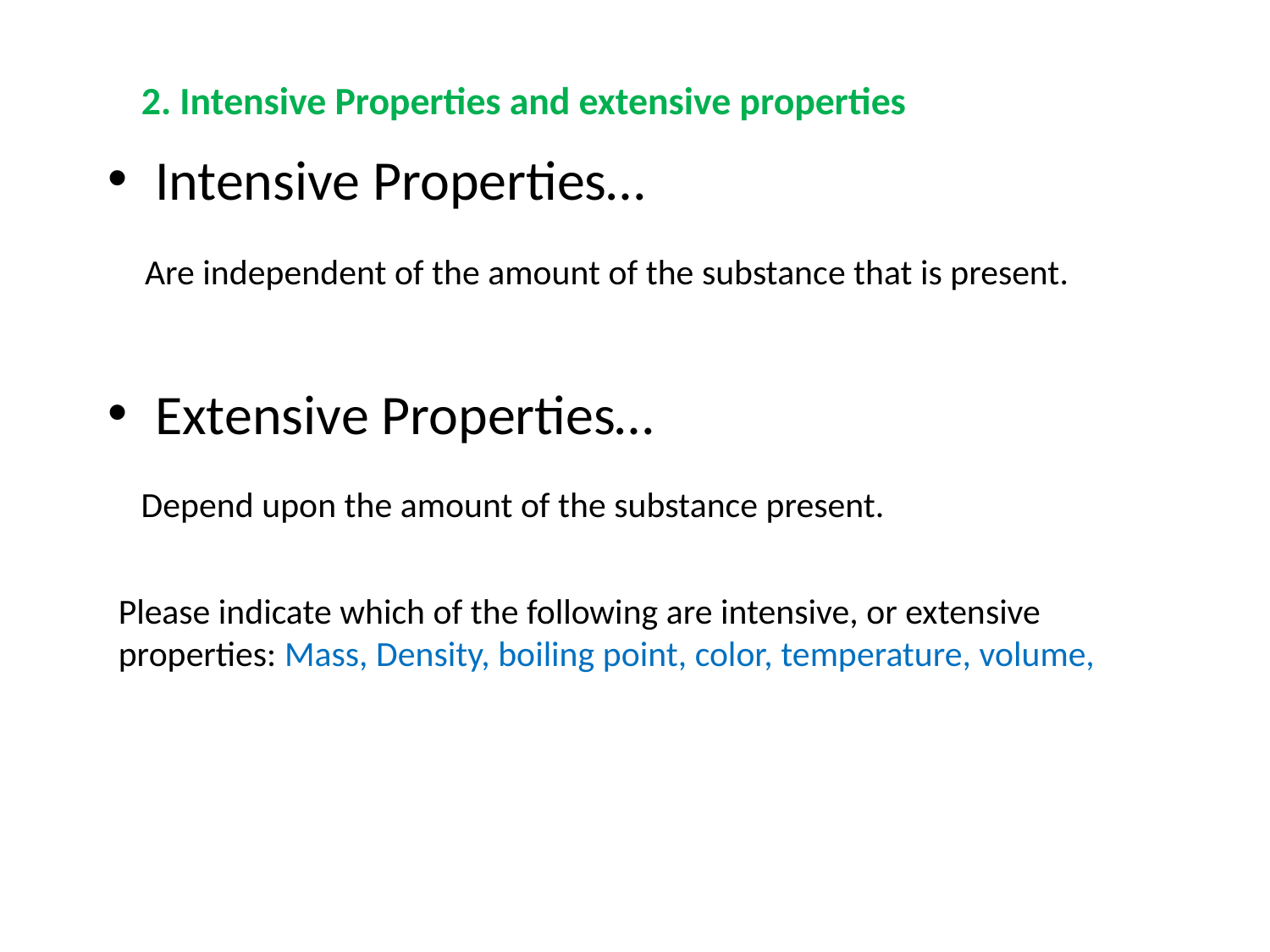

2. Intensive Properties and extensive properties
Intensive Properties…

Extensive Properties…
Are independent of the amount of the substance that is present.
Depend upon the amount of the substance present.
Please indicate which of the following are intensive, or extensive properties: Mass, Density, boiling point, color, temperature, volume,